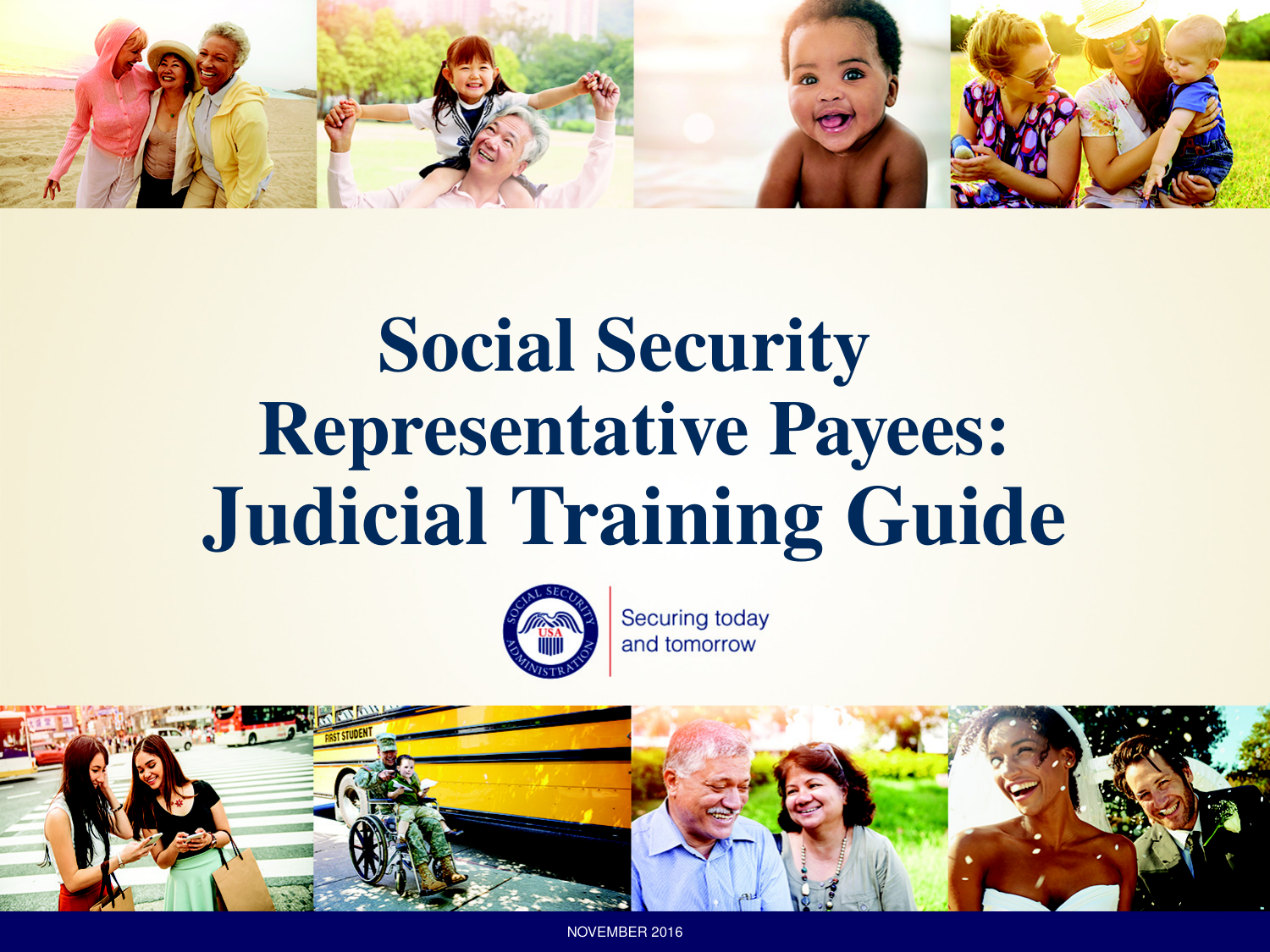

# Social Security Representative Payees: Judicial Training Guide
NOVEMBER 2016